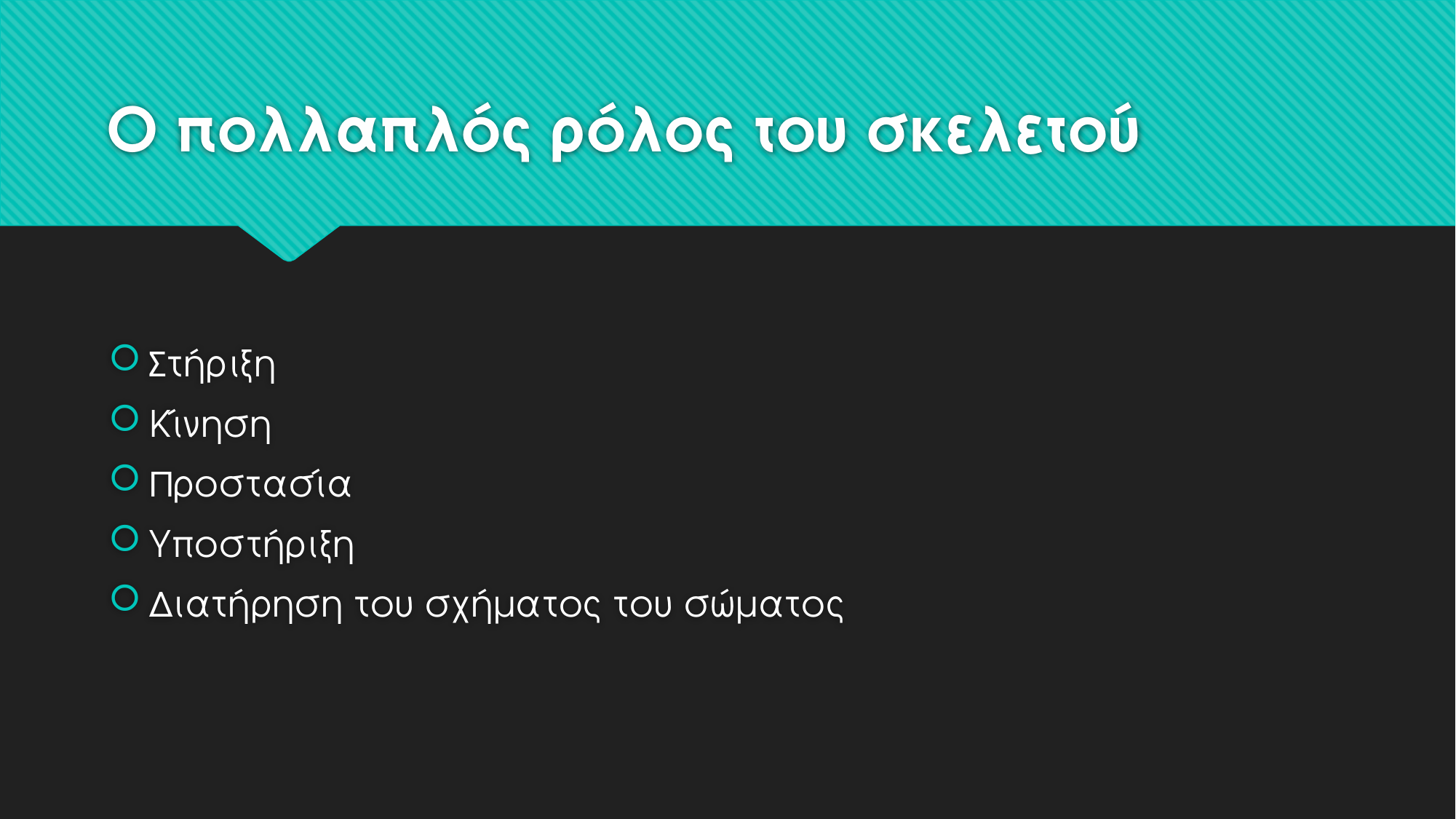

# Ο πολλαπλός ρόλος του σκελετού
Στήριξη
Κίνηση
Προστασία
Υποστήριξη
Διατήρηση του σχήματος του σώματος